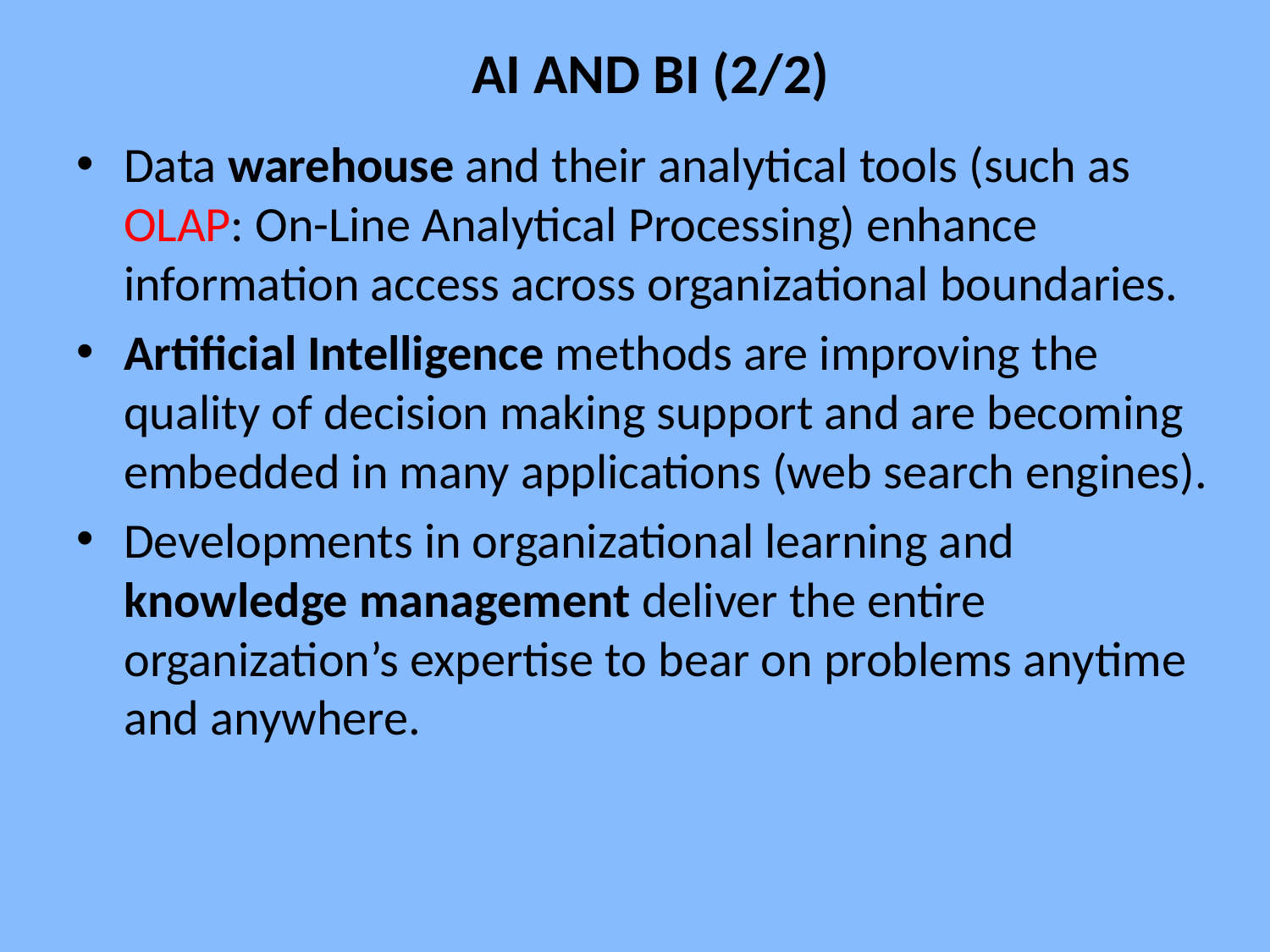

# AI AND BI (2/2)
Data warehouse and their analytical tools (such as OLAP: On-Line Analytical Processing) enhance information access across organizational boundaries.
Artificial Intelligence methods are improving the quality of decision making support and are becoming embedded in many applications (web search engines).
Developments in organizational learning and knowledge management deliver the entire organization’s expertise to bear on problems anytime and anywhere.